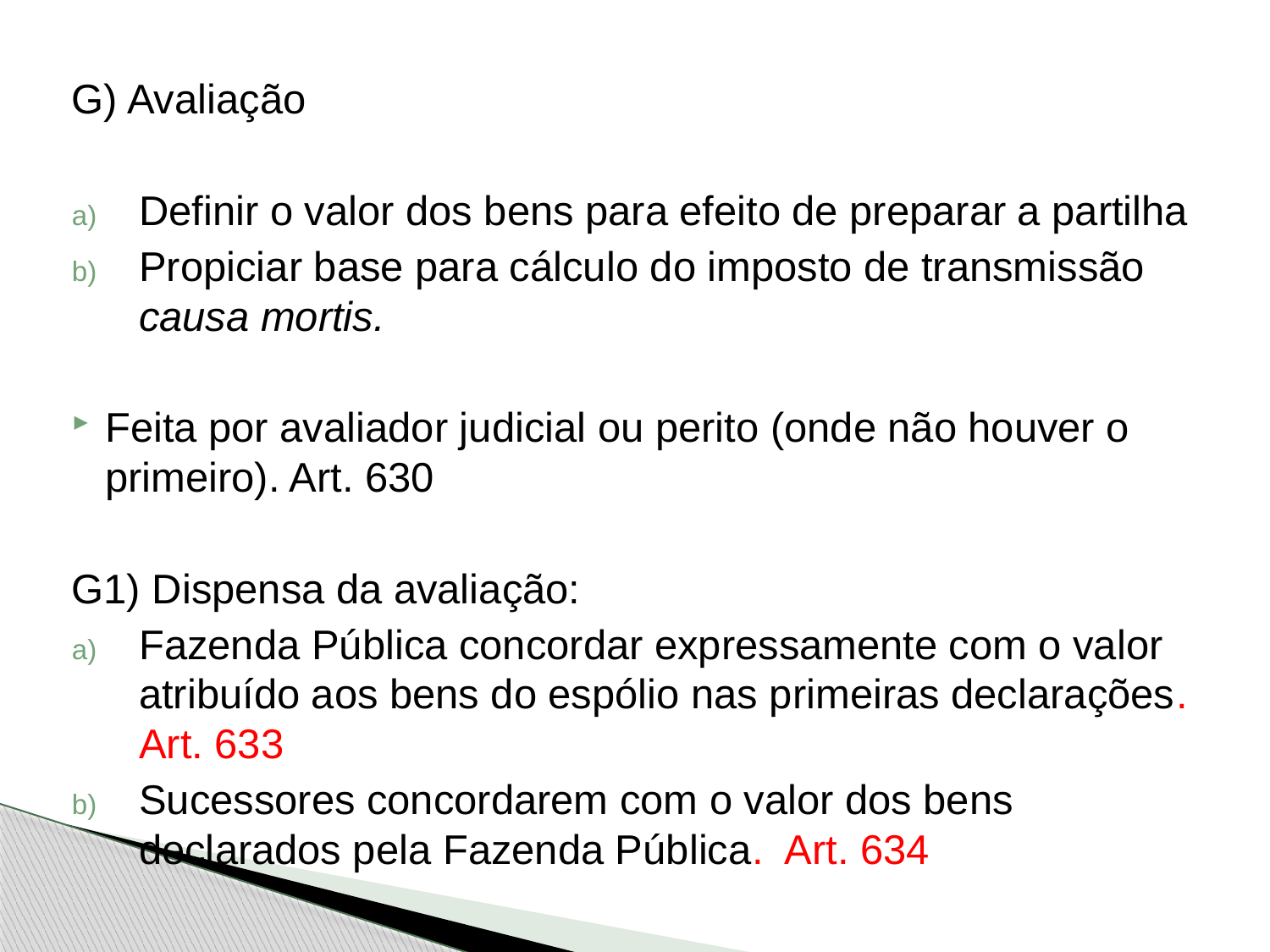

G) Avaliação

Definir o valor dos bens para efeito de preparar a partilha
Propiciar base para cálculo do imposto de transmissão causa mortis.

Feita por avaliador judicial ou perito (onde não houver o primeiro). Art. 630

G1) Dispensa da avaliação:
Fazenda Pública concordar expressamente com o valor atribuído aos bens do espólio nas primeiras declarações. Art. 633
Sucessores concordarem com o valor dos bens declarados pela Fazenda Pública.  Art. 634